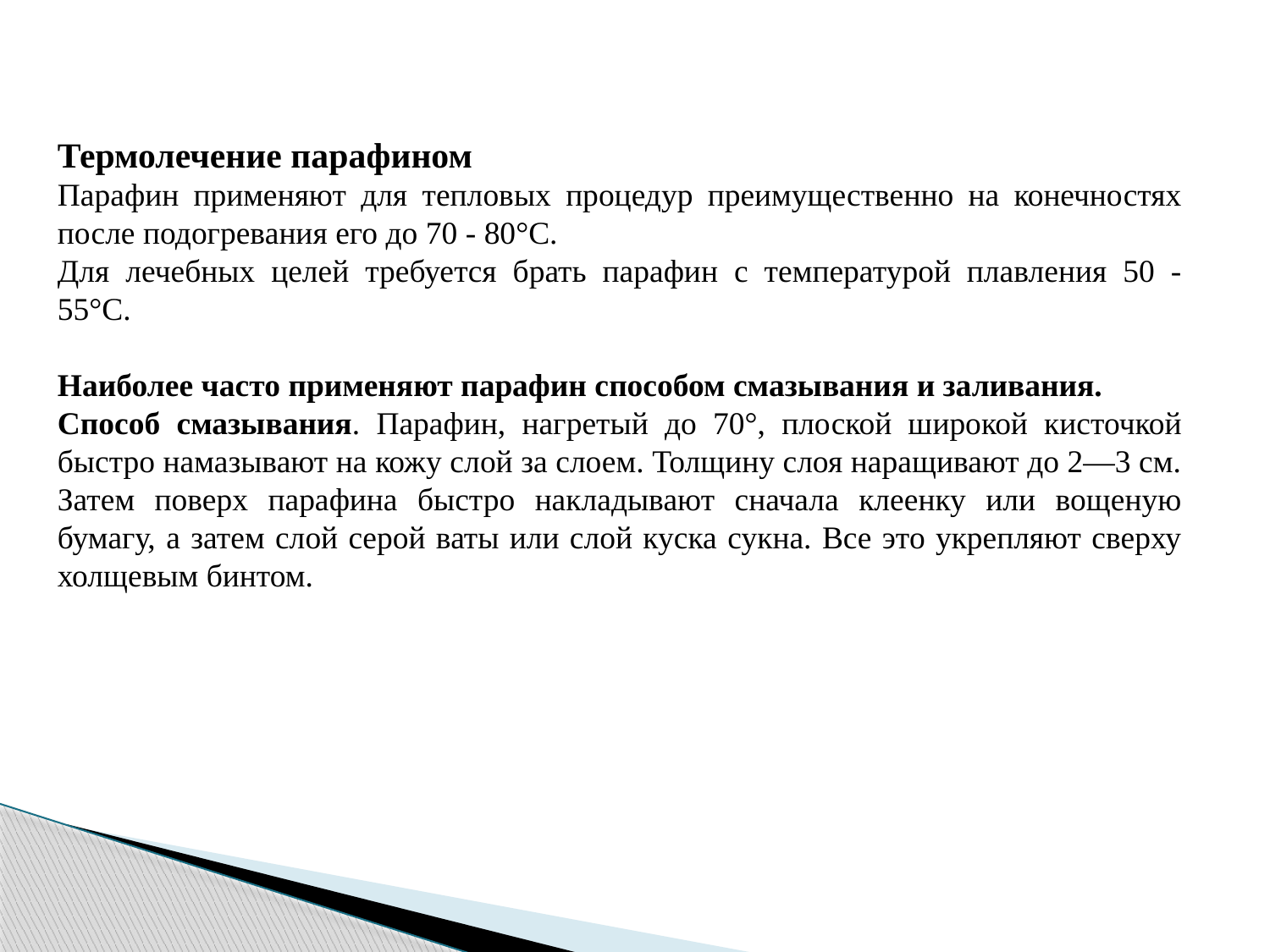

Термолечение парафином
Парафин применяют для тепловых процедур преимущественно на конечностях после подогревания его до 70 - 80°С.
Для лечебных целей требуется брать парафин с температурой плавления 50 - 55°С.

Наиболее часто применяют парафин способом смазывания и заливания.
Способ смазывания. Парафин, нагретый до 70°, плоской широкой кисточкой быстро намазывают на кожу слой за слоем. Толщину слоя наращивают до 2—3 см. Затем поверх парафина быстро накладывают сначала клеенку или вощеную бумагу, а затем слой серой ваты или слой куска сукна. Все это укрепляют сверху холщевым бинтом.